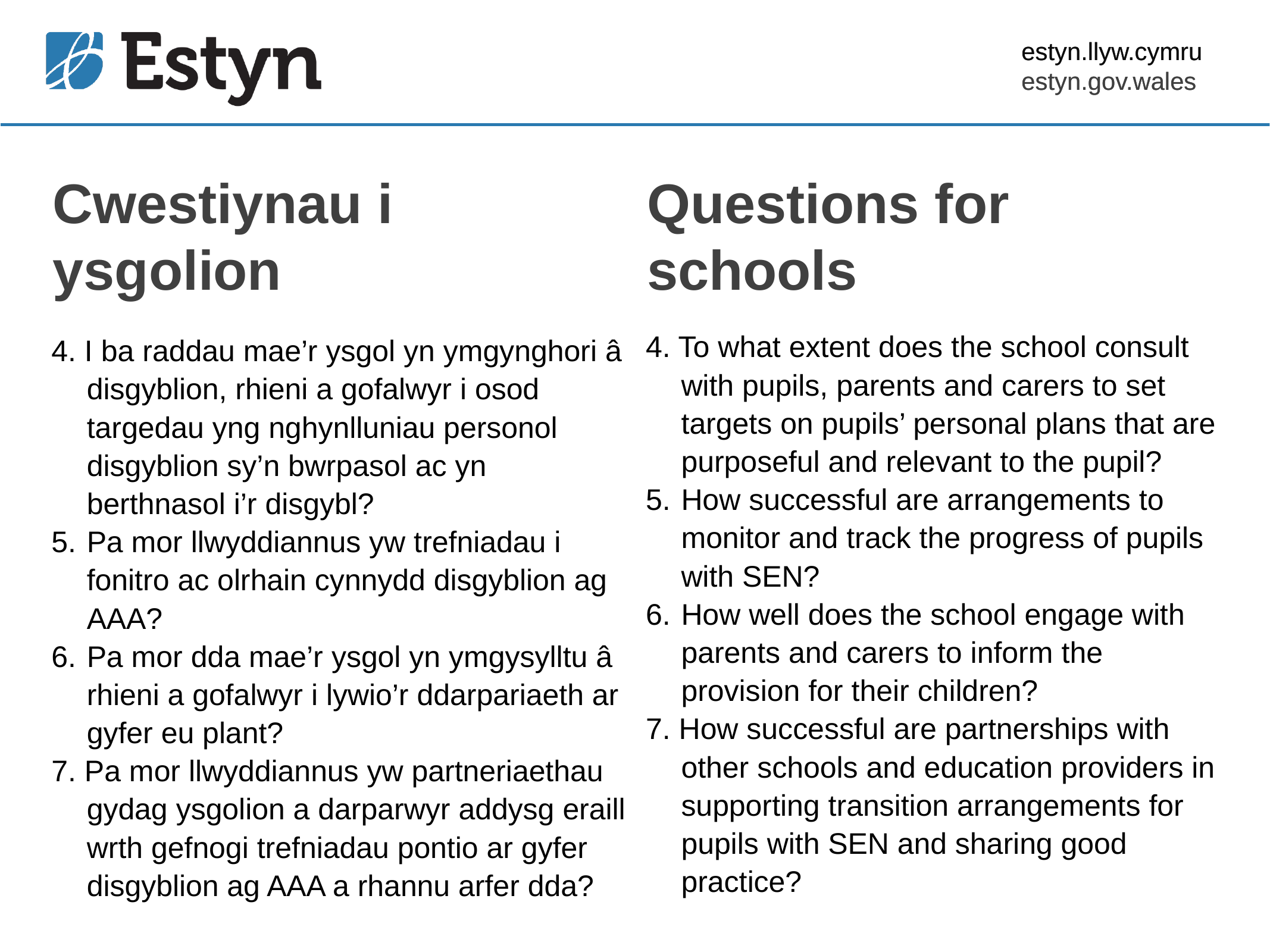

Cwestiynau i
ysgolion
Questions for schools

4. I ba raddau mae’r ysgol yn ymgynghori â disgyblion, rhieni a gofalwyr i osod targedau yng nghynlluniau personol disgyblion sy’n bwrpasol ac yn berthnasol i’r disgybl?
5.	Pa mor llwyddiannus yw trefniadau i fonitro ac olrhain cynnydd disgyblion ag AAA?
6.	Pa mor dda mae’r ysgol yn ymgysylltu â rhieni a gofalwyr i lywio’r ddarpariaeth ar gyfer eu plant?
7. Pa mor llwyddiannus yw partneriaethau gydag ysgolion a darparwyr addysg eraill wrth gefnogi trefniadau pontio ar gyfer disgyblion ag AAA a rhannu arfer dda?
4. To what extent does the school consult with pupils, parents and carers to set targets on pupils’ personal plans that are purposeful and relevant to the pupil?
5.	How successful are arrangements to monitor and track the progress of pupils with SEN?
6.	How well does the school engage with parents and carers to inform the provision for their children?
7. How successful are partnerships with other schools and education providers in supporting transition arrangements for pupils with SEN and sharing good practice?